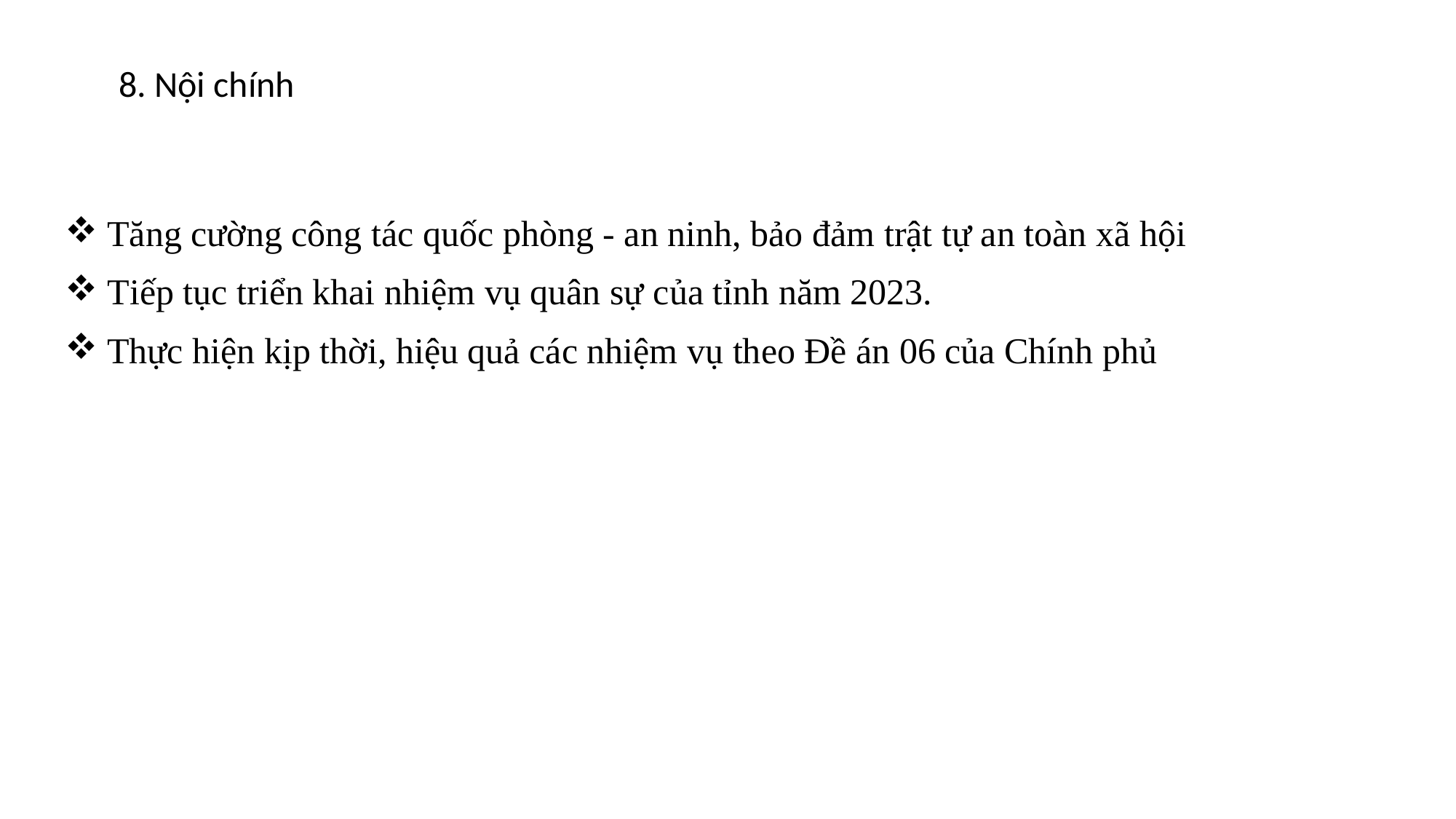

8. Nội chính
| Tăng cường công tác quốc phòng - an ninh, bảo đảm trật tự an toàn xã hội Tiếp tục triển khai nhiệm vụ quân sự của tỉnh năm 2023. Thực hiện kịp thời, hiệu quả các nhiệm vụ theo Đề án 06 của Chính phủ |
| --- |